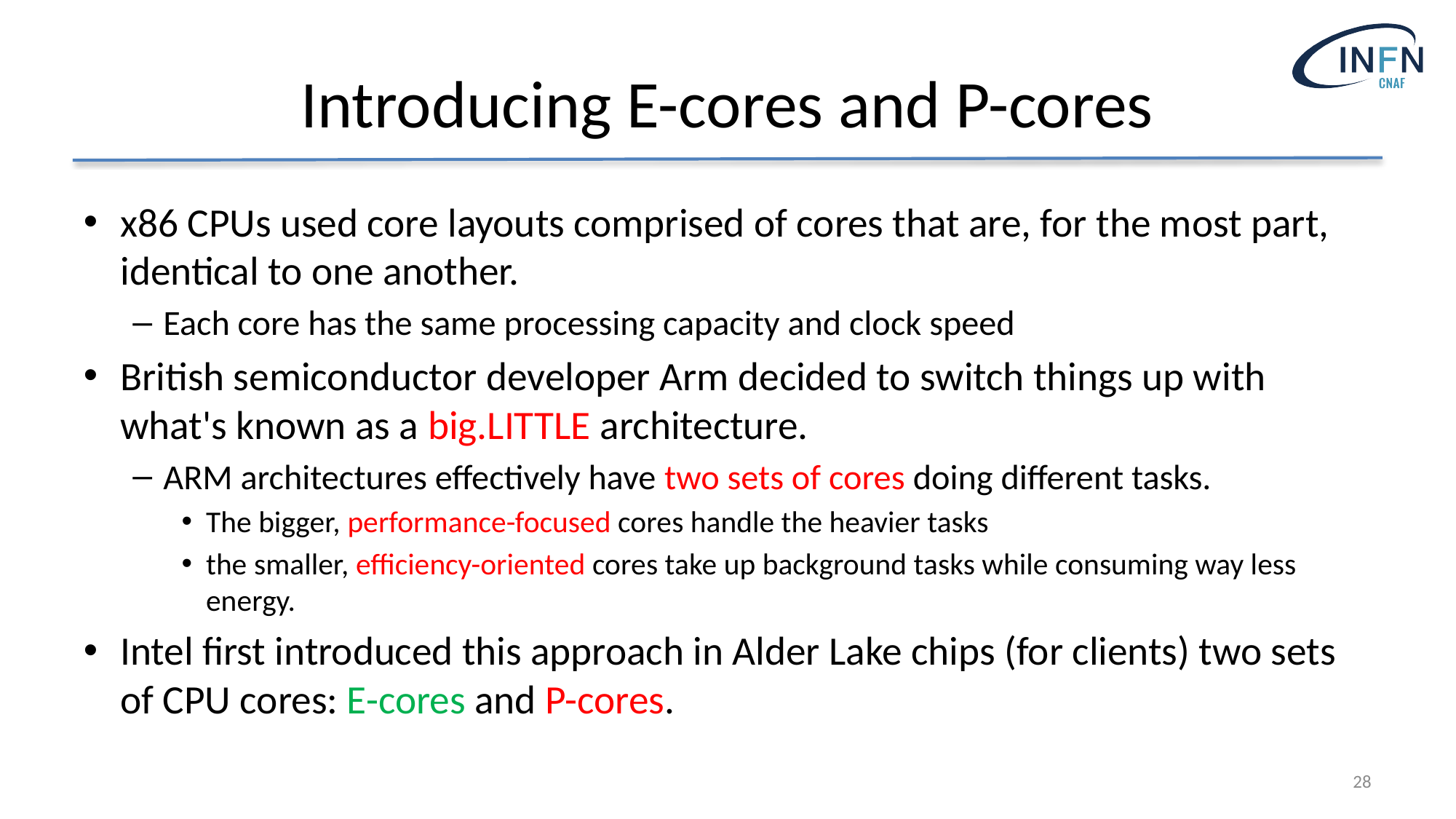

# Introducing E-cores and P-cores
x86 CPUs used core layouts comprised of cores that are, for the most part, identical to one another.
Each core has the same processing capacity and clock speed
British semiconductor developer Arm decided to switch things up with what's known as a big.LITTLE architecture.
ARM architectures effectively have two sets of cores doing different tasks.
The bigger, performance-focused cores handle the heavier tasks
the smaller, efficiency-oriented cores take up background tasks while consuming way less energy.
Intel first introduced this approach in Alder Lake chips (for clients) two sets of CPU cores: E-cores and P-cores.
28